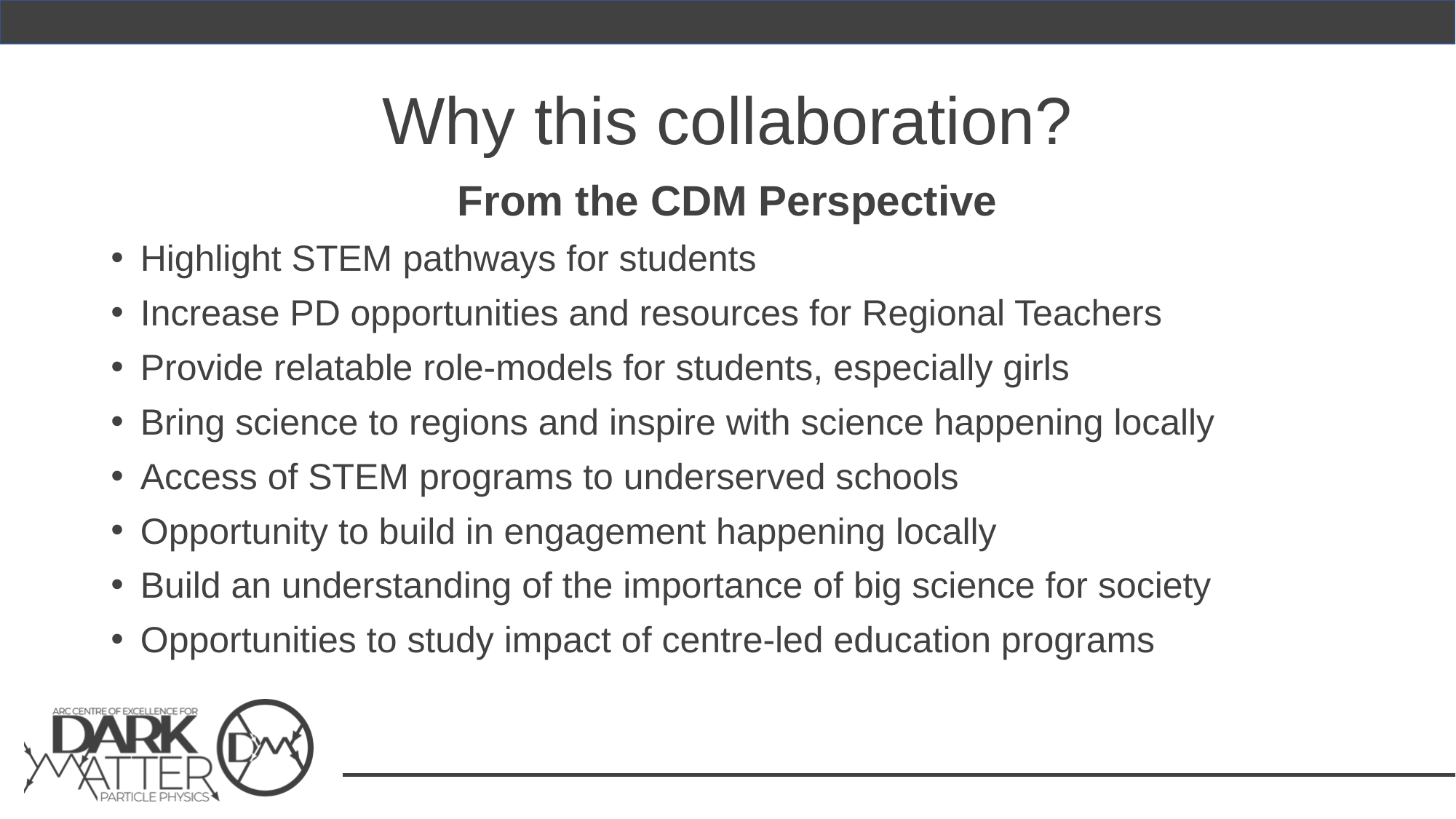

Why this collaboration?
From the CDM Perspective
Highlight STEM pathways for students
Increase PD opportunities and resources for Regional Teachers
Provide relatable role-models for students, especially girls
Bring science to regions and inspire with science happening locally
Access of STEM programs to underserved schools
Opportunity to build in engagement happening locally
Build an understanding of the importance of big science for society
Opportunities to study impact of centre-led education programs